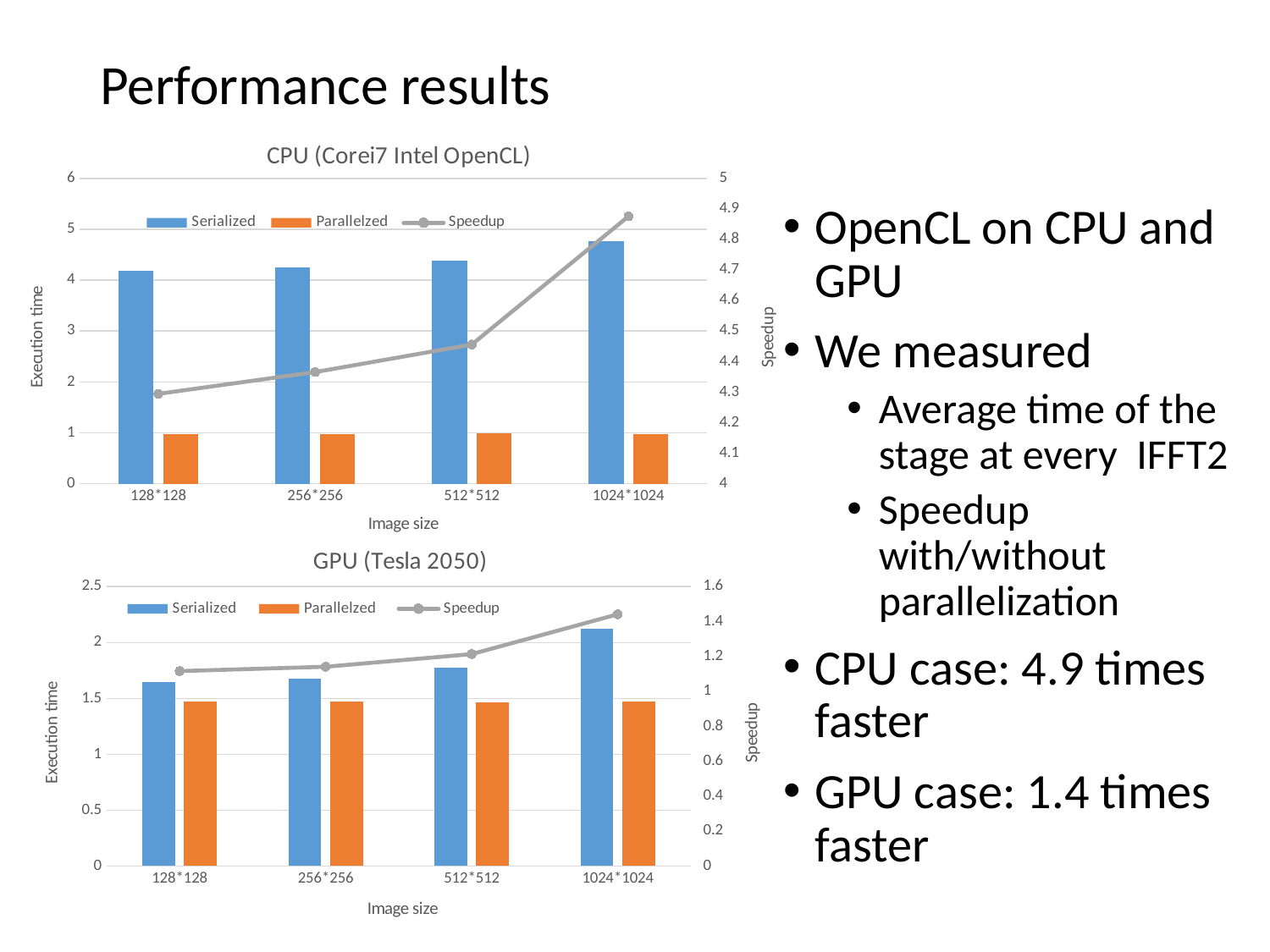

# Performance results

### Chart: CPU (Corei7 Intel OpenCL)

| Category | Serialized | Parallelzed | Speedup |
|---|---|---|---|
| 128*128 | 4.19281 | 0.9763525799999999 | 4.294360547498118 |
| 256*256 | 4.25567 | 0.9748056599999999 | 4.36565992035787 |
| 512*512 | 4.38776 | 0.9847326200000001 | 4.455788211829522 |
| 1024*1024 | 4.77127 | 0.9785299999999999 | 4.875956792331355 |
OpenCL on CPU and GPU
We measured
Average time of the stage at every  IFFT2
Speedup with/without parallelization
CPU case: 4.9 times faster
GPU case: 1.4 times faster

### Chart: GPU (Tesla 2050)

| Category | Serialized | Parallelzed | Speedup |
|---|---|---|---|
| 128*128 | 1.64583 | 1.47436515 | 1.1162974111264092 |
| 256*256 | 1.6775 | 1.4697840500000001 | 1.1413241285343925 |
| 512*512 | 1.77866 | 1.4654530399999999 | 1.2137270533076925 |
| 1024*1024 | 2.1199 | 1.4705201799999998 | 1.4415987137286346 |